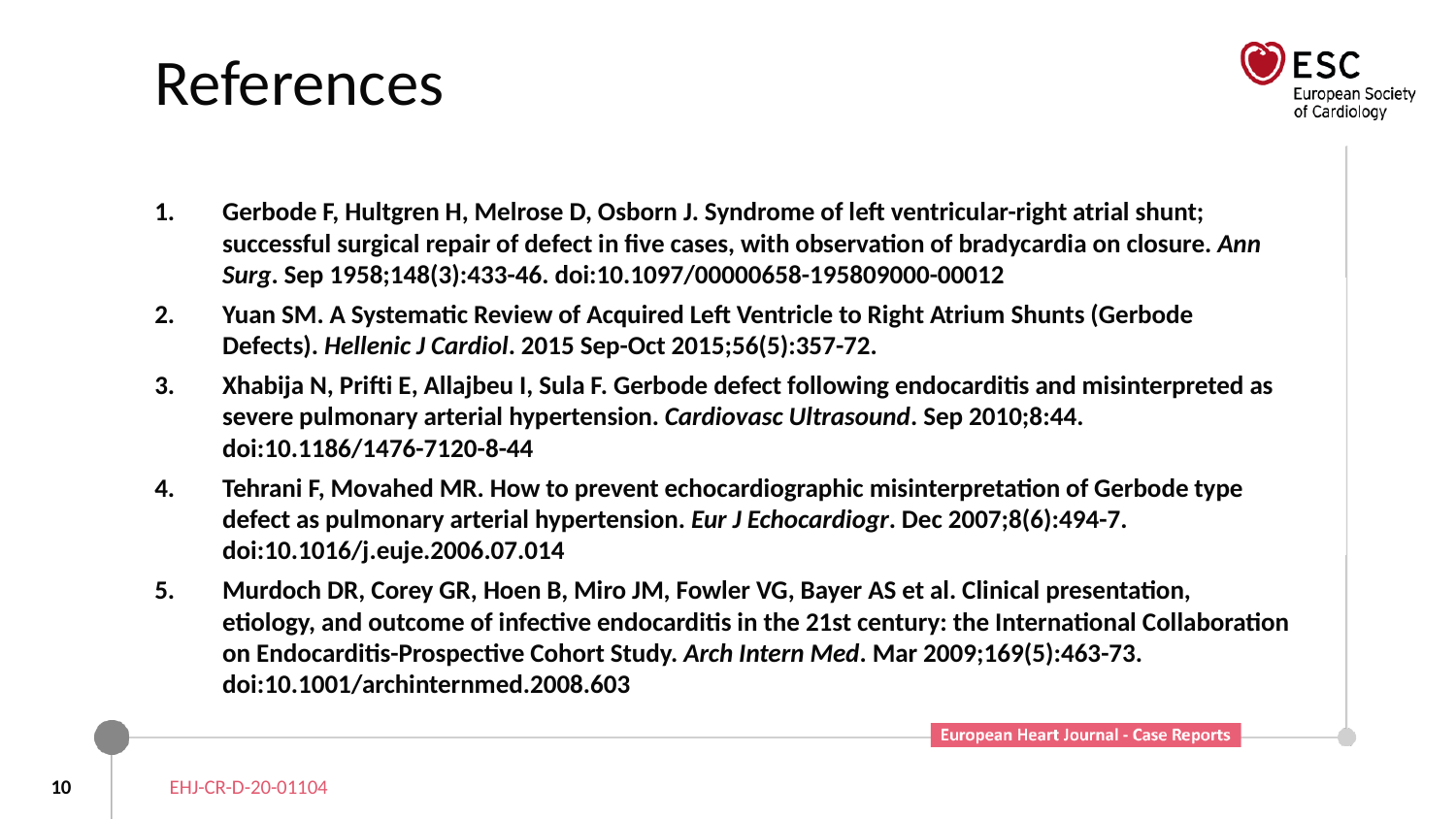

# References
Gerbode F, Hultgren H, Melrose D, Osborn J. Syndrome of left ventricular-right atrial shunt; successful surgical repair of defect in five cases, with observation of bradycardia on closure. Ann Surg. Sep 1958;148(3):433-46. doi:10.1097/00000658-195809000-00012
Yuan SM. A Systematic Review of Acquired Left Ventricle to Right Atrium Shunts (Gerbode Defects). Hellenic J Cardiol. 2015 Sep-Oct 2015;56(5):357-72.
Xhabija N, Prifti E, Allajbeu I, Sula F. Gerbode defect following endocarditis and misinterpreted as severe pulmonary arterial hypertension. Cardiovasc Ultrasound. Sep 2010;8:44. doi:10.1186/1476-7120-8-44
Tehrani F, Movahed MR. How to prevent echocardiographic misinterpretation of Gerbode type defect as pulmonary arterial hypertension. Eur J Echocardiogr. Dec 2007;8(6):494-7. doi:10.1016/j.euje.2006.07.014
Murdoch DR, Corey GR, Hoen B, Miro JM, Fowler VG, Bayer AS et al. Clinical presentation, etiology, and outcome of infective endocarditis in the 21st century: the International Collaboration on Endocarditis-Prospective Cohort Study. Arch Intern Med. Mar 2009;169(5):463-73. doi:10.1001/archinternmed.2008.603

10
EHJ-CR-D-20-01104